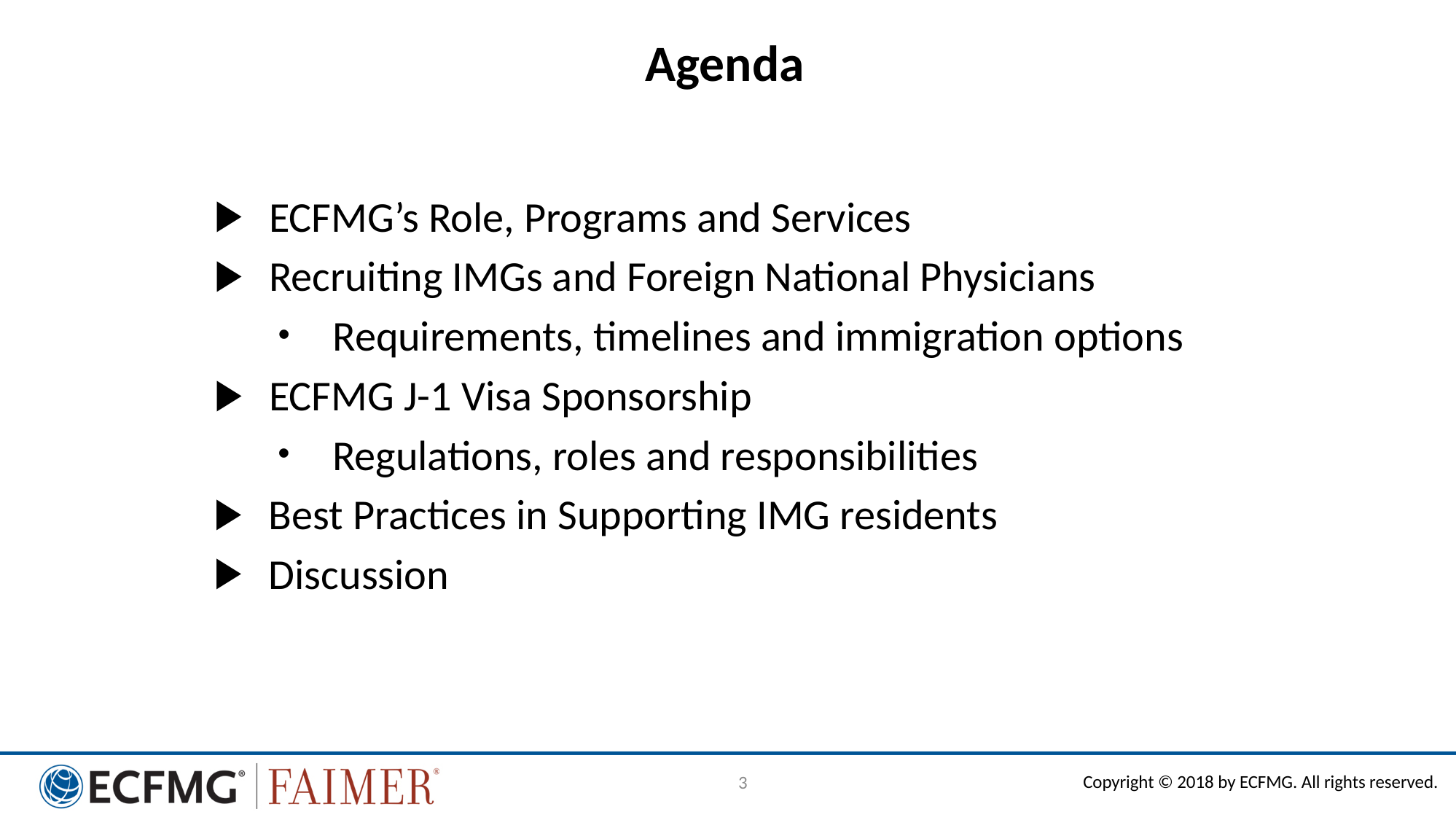

# Agenda
ECFMG’s Role, Programs and Services
Recruiting IMGs and Foreign National Physicians
Requirements, timelines and immigration options
ECFMG J-1 Visa Sponsorship
Regulations, roles and responsibilities
Best Practices in Supporting IMG residents
Discussion

3